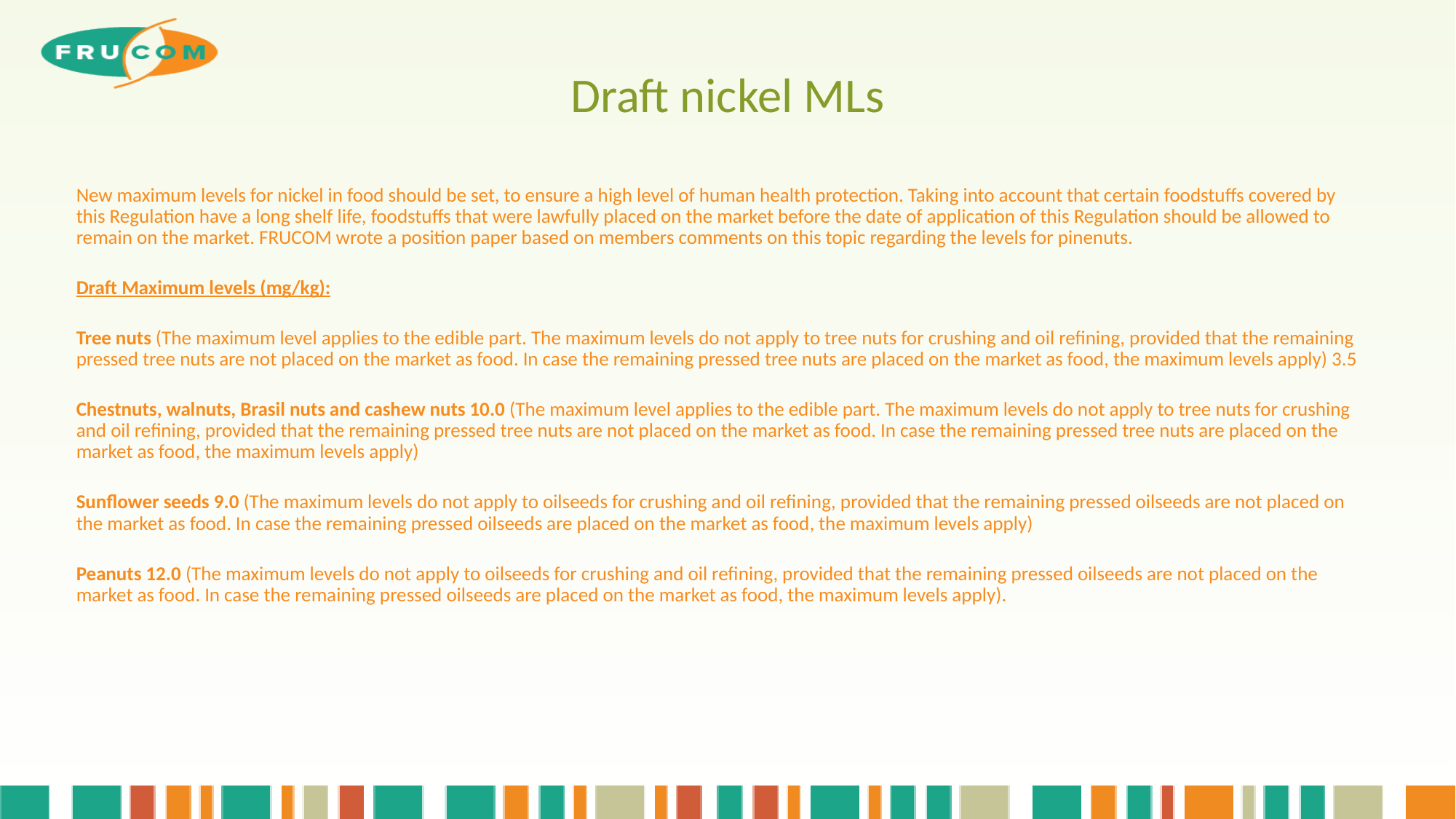

# Draft nickel MLs
New maximum levels for nickel in food should be set, to ensure a high level of human health protection. Taking into account that certain foodstuffs covered by this Regulation have a long shelf life, foodstuffs that were lawfully placed on the market before the date of application of this Regulation should be allowed to remain on the market. FRUCOM wrote a position paper based on members comments on this topic regarding the levels for pinenuts.

Draft Maximum levels (mg/kg):

Tree nuts (The maximum level applies to the edible part. The maximum levels do not apply to tree nuts for crushing and oil refining, provided that the remaining pressed tree nuts are not placed on the market as food. In case the remaining pressed tree nuts are placed on the market as food, the maximum levels apply) 3.5

Chestnuts, walnuts, Brasil nuts and cashew nuts 10.0 (The maximum level applies to the edible part. The maximum levels do not apply to tree nuts for crushing and oil refining, provided that the remaining pressed tree nuts are not placed on the market as food. In case the remaining pressed tree nuts are placed on the market as food, the maximum levels apply)

Sunflower seeds 9.0 (The maximum levels do not apply to oilseeds for crushing and oil refining, provided that the remaining pressed oilseeds are not placed on the market as food. In case the remaining pressed oilseeds are placed on the market as food, the maximum levels apply)

Peanuts 12.0 (The maximum levels do not apply to oilseeds for crushing and oil refining, provided that the remaining pressed oilseeds are not placed on the market as food. In case the remaining pressed oilseeds are placed on the market as food, the maximum levels apply).